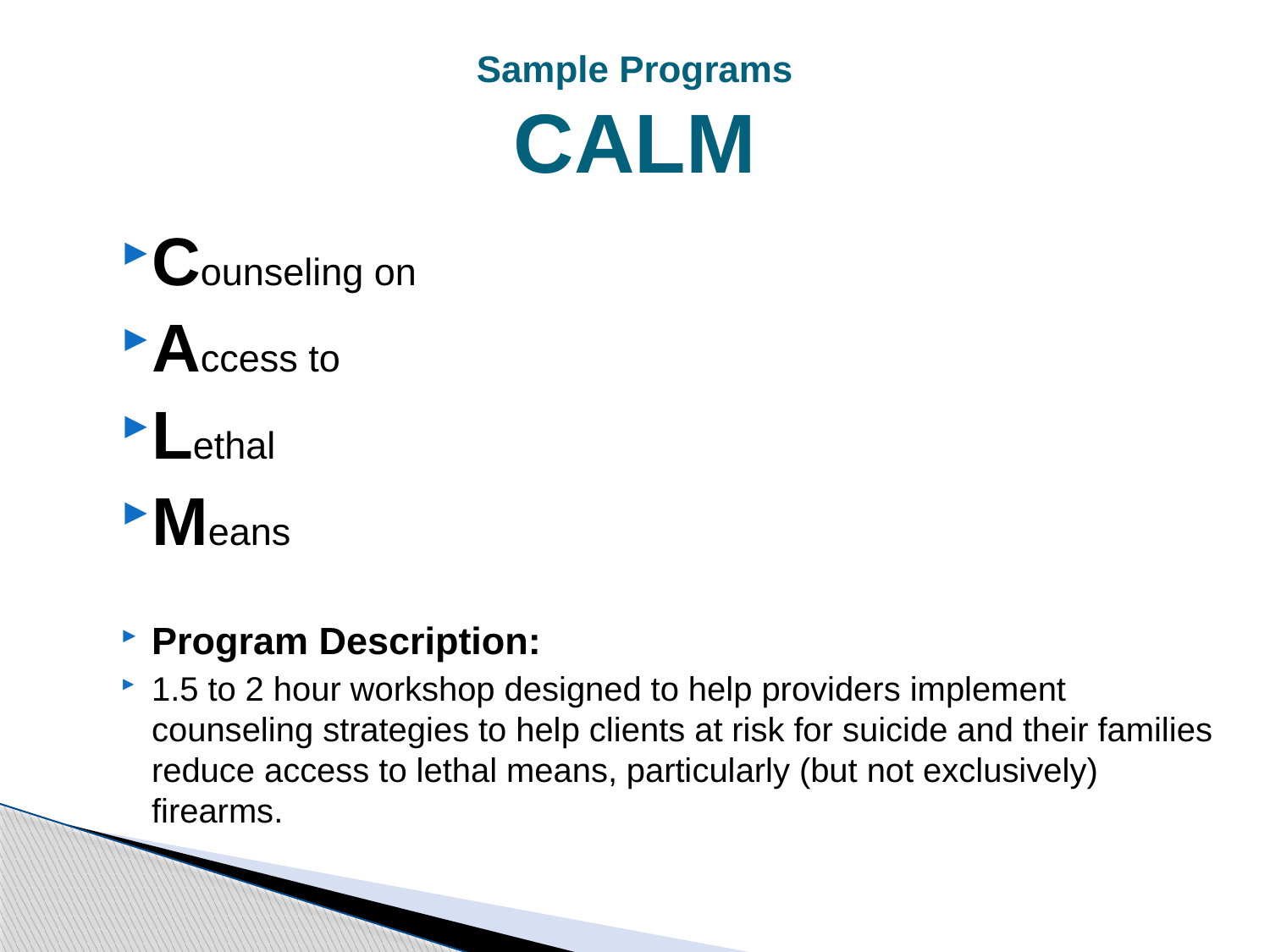

# Sample Programs CALM
Counseling on
Access to
Lethal
Means

Program Description:
1.5 to 2 hour workshop designed to help providers implement counseling strategies to help clients at risk for suicide and their families reduce access to lethal means, particularly (but not exclusively) firearms.